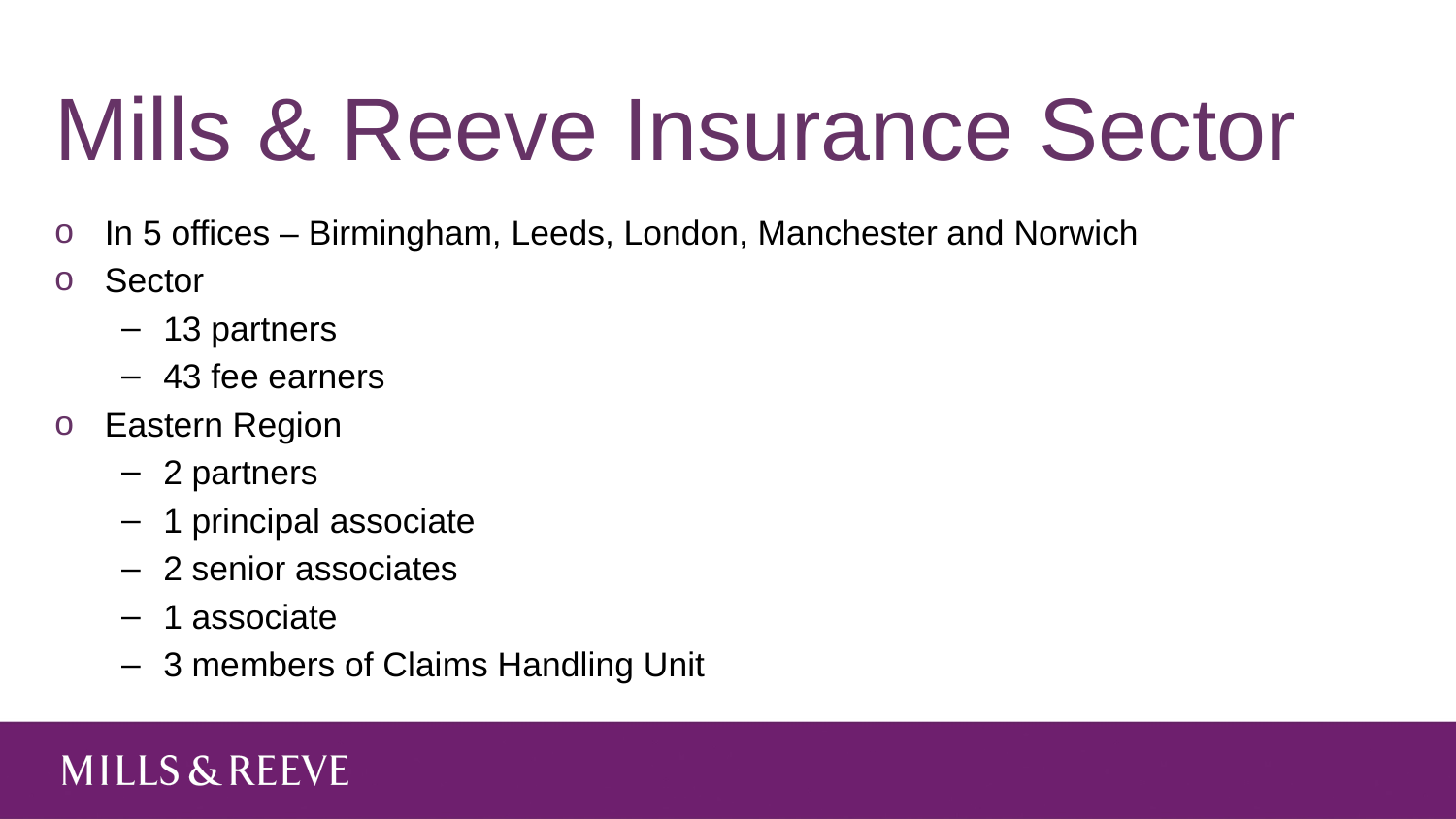

# Mills & Reeve Insurance Sector
In 5 offices – Birmingham, Leeds, London, Manchester and Norwich
Sector
13 partners
43 fee earners
Eastern Region
2 partners
1 principal associate
2 senior associates
1 associate
3 members of Claims Handling Unit